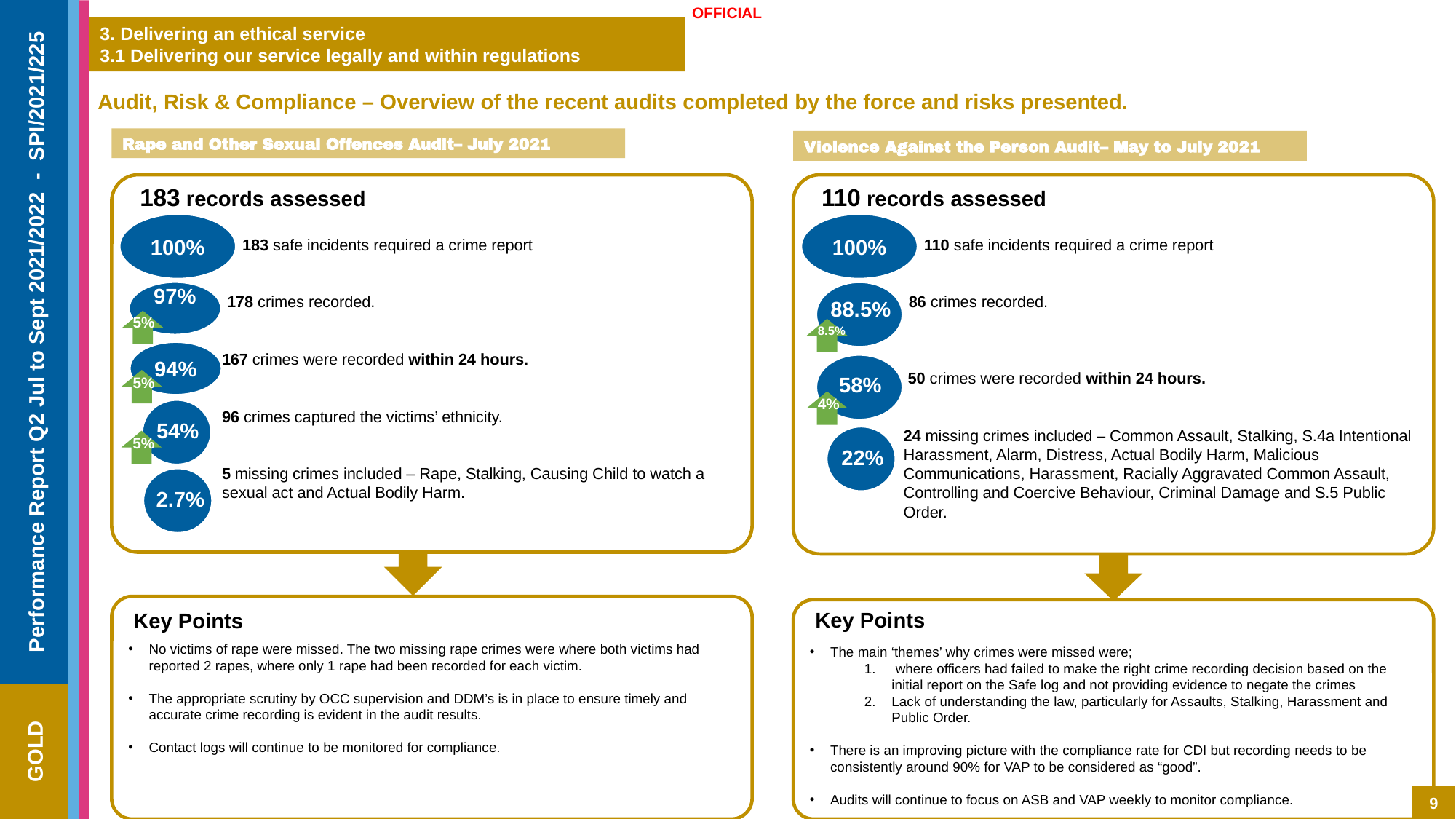

3. Delivering an ethical service
3.1 Delivering our service legally and within regulations
Audit, Risk & Compliance – Overview of the recent audits completed by the force and risks presented.
Rape and Other Sexual Offences Audit– July 2021
Violence Against the Person Audit– May to July 2021

110 records assessed
183 records assessed
100%
100%
183 safe incidents required a crime report

         178 crimes recorded.

167 crimes were recorded within 24 hours.

96 crimes captured the victims’ ethnicity.

5 missing crimes included – Rape, Stalking, Causing Child to watch a sexual act and Actual Bodily Harm.
110 safe incidents required a crime report

         86 crimes recorded.

 50 crimes were recorded within 24 hours.

24 missing crimes included – Common Assault, Stalking, S.4a Intentional Harassment, Alarm, Distress, Actual Bodily Harm, Malicious Communications, Harassment, Racially Aggravated Common Assault, Controlling and Coercive Behaviour, Criminal Damage and S.5 Public Order.

97%

88.5%
5%

8.5%

94%

58%
5%

4%

54%

5%

22%

2.7%

No victims of rape were missed. The two missing rape crimes were where both victims had reported 2 rapes, where only 1 rape had been recorded for each victim.

The appropriate scrutiny by OCC supervision and DDM’s is in place to ensure timely and accurate crime recording is evident in the audit results.

Contact logs will continue to be monitored for compliance.

The main ‘themes’ why crimes were missed were;
 where officers had failed to make the right crime recording decision based on the initial report on the Safe log and not providing evidence to negate the crimes
Lack of understanding the law, particularly for Assaults, Stalking, Harassment and Public Order.

There is an improving picture with the compliance rate for CDI but recording needs to be consistently around 90% for VAP to be considered as “good”.

Audits will continue to focus on ASB and VAP weekly to monitor compliance.
Key Points
Key Points
9